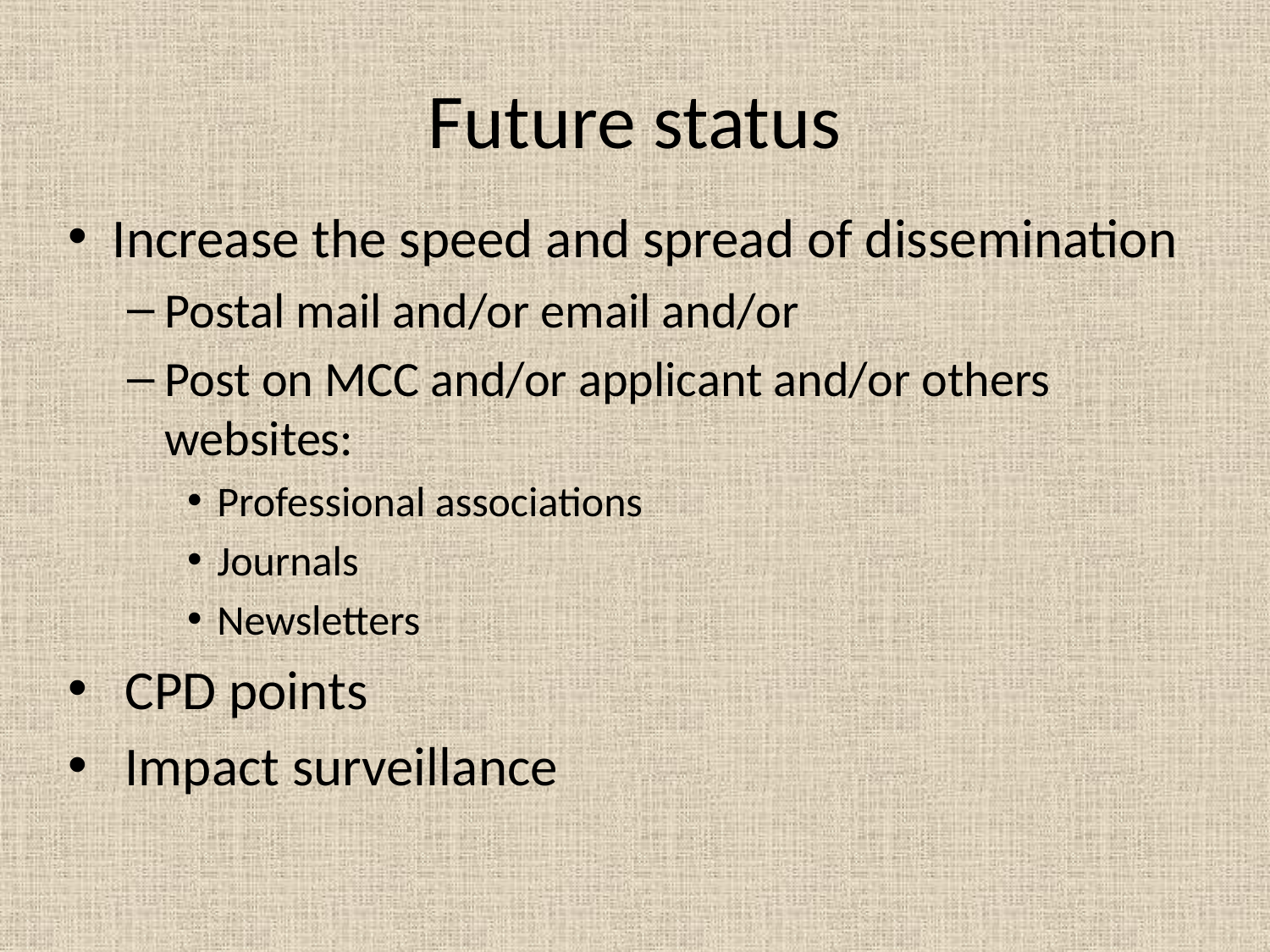

# Future status
Increase the speed and spread of dissemination
Postal mail and/or email and/or
Post on MCC and/or applicant and/or others websites:
Professional associations
Journals
Newsletters
 CPD points
 Impact surveillance